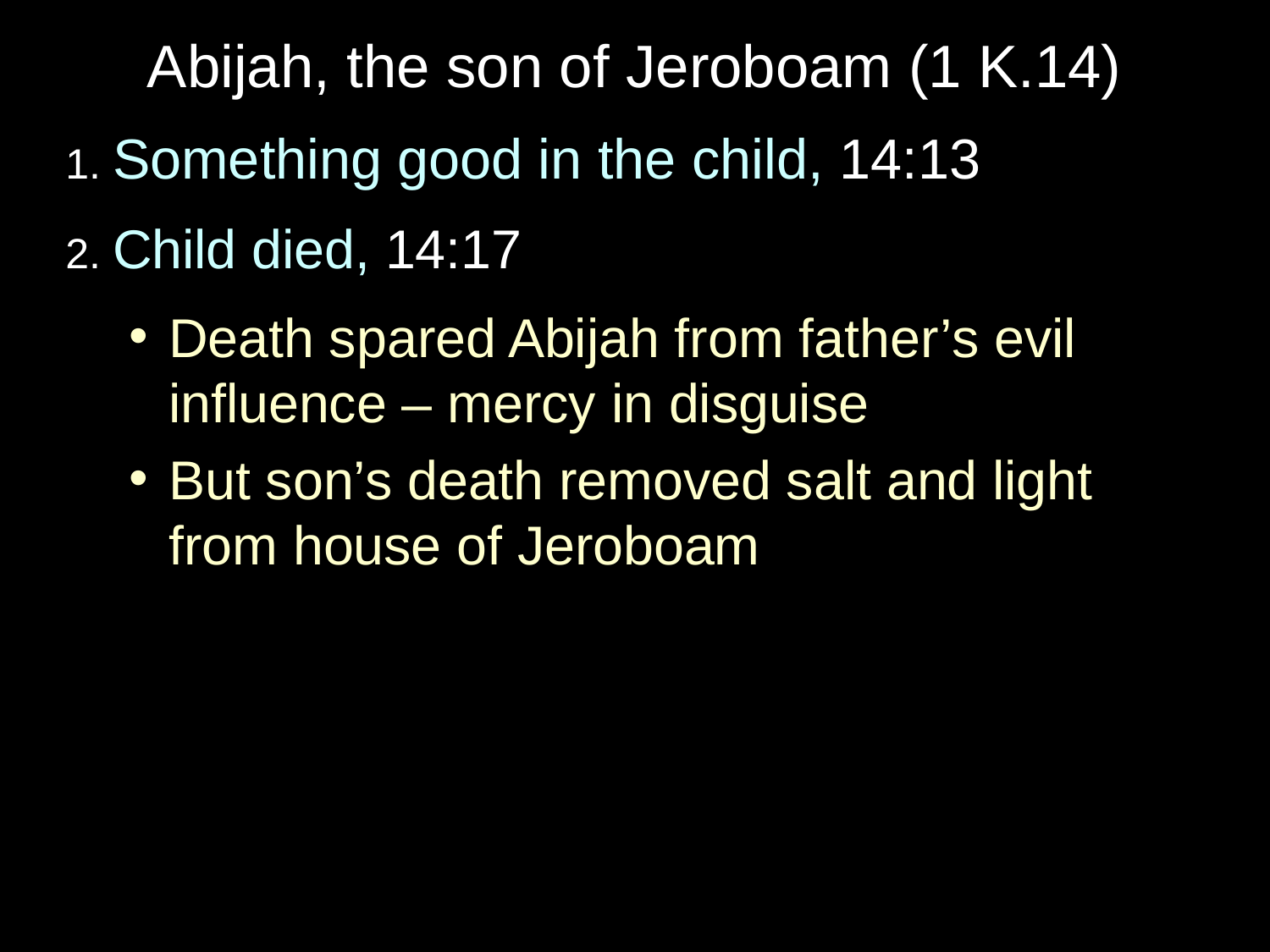

# Abijah, the son of Jeroboam (1 K.14)
1. Something good in the child, 14:13
2. Child died, 14:17
Death spared Abijah from father’s evil influence – mercy in disguise
But son’s death removed salt and light from house of Jeroboam